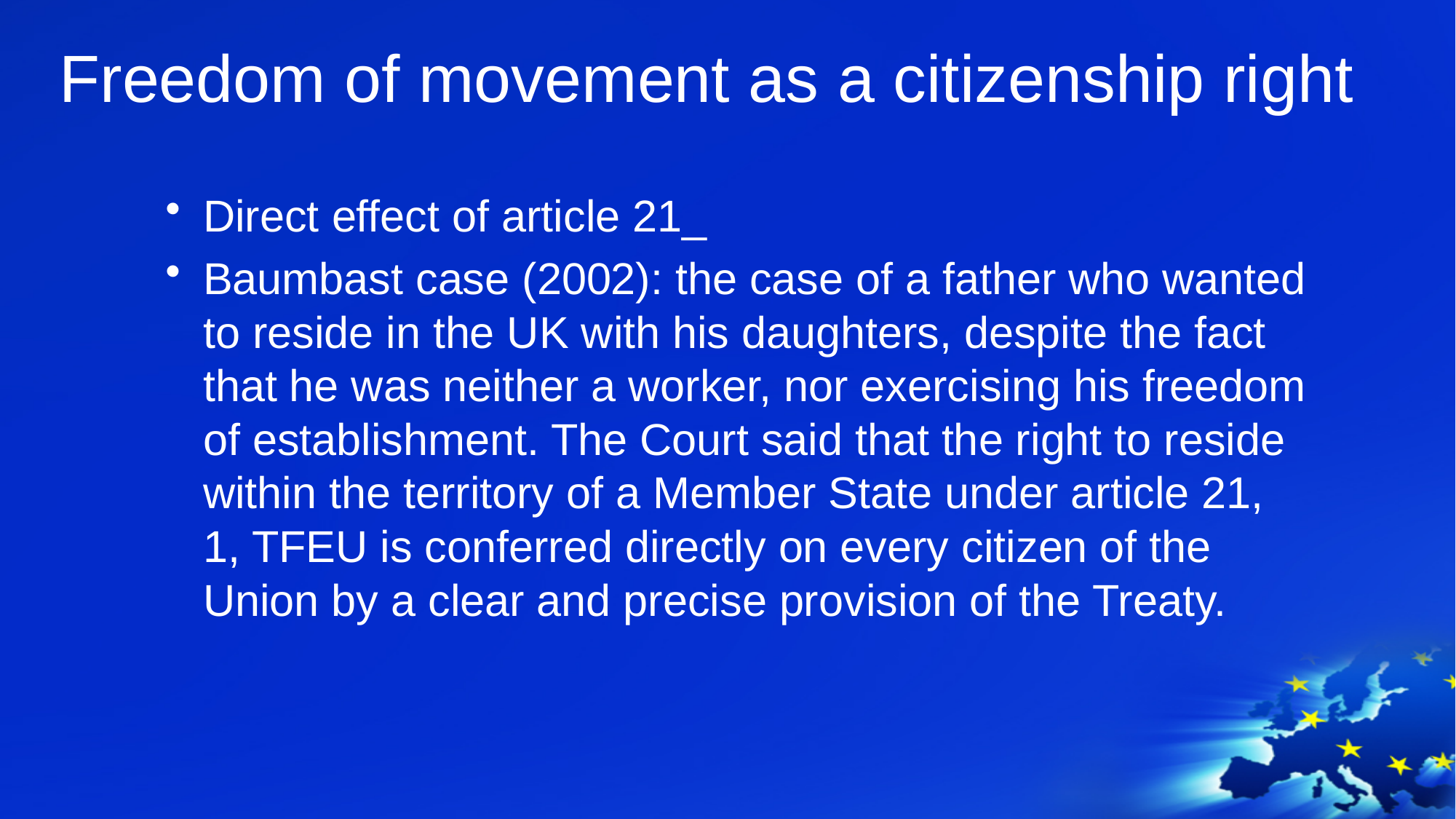

# Freedom of movement as a citizenship right
Direct effect of article 21_
Baumbast case (2002): the case of a father who wanted to reside in the UK with his daughters, despite the fact that he was neither a worker, nor exercising his freedom of establishment. The Court said that the right to reside within the territory of a Member State under article 21, 1, TFEU is conferred directly on every citizen of the Union by a clear and precise provision of the Treaty.